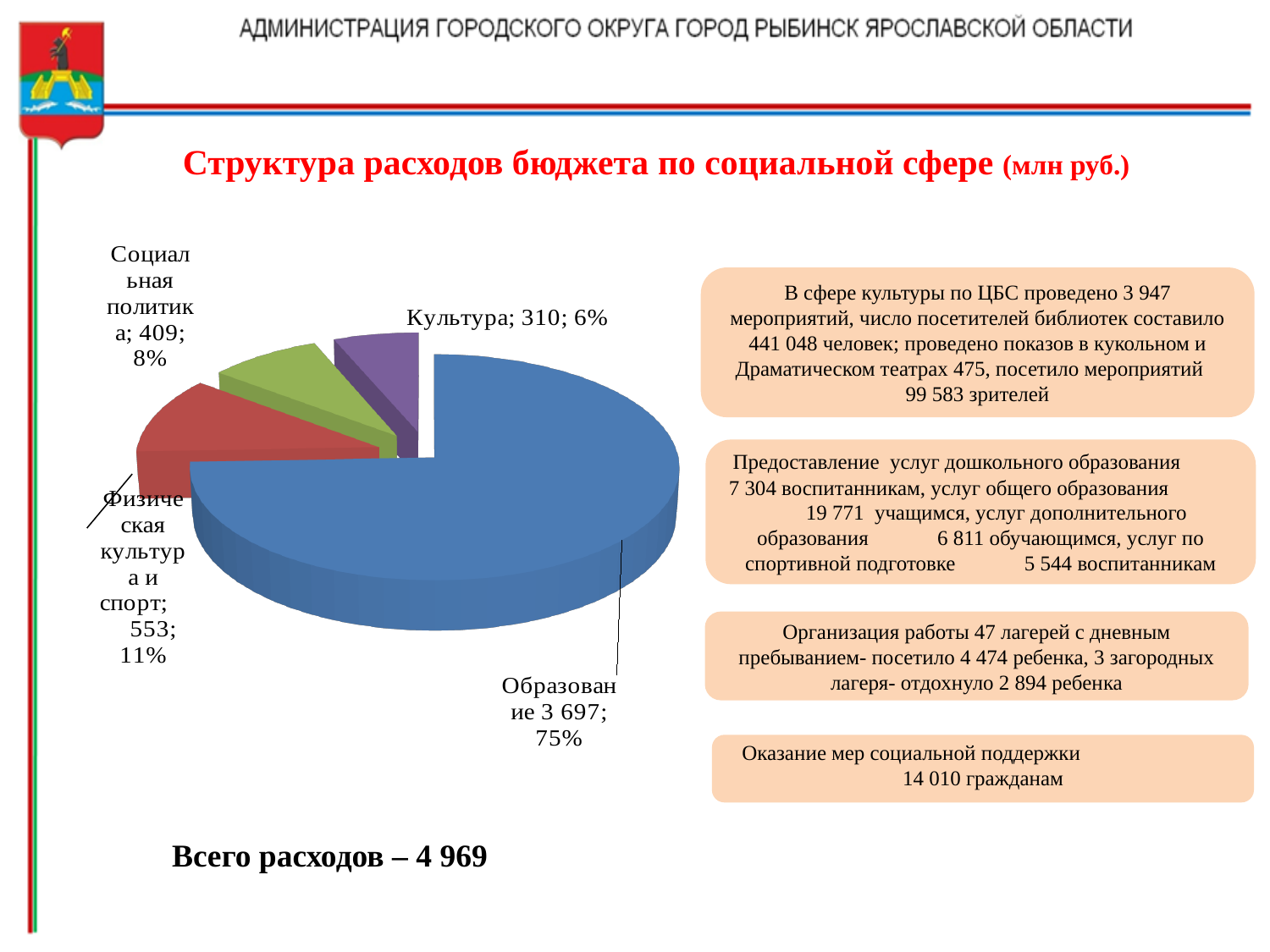

5
# Структура расходов бюджета по социальной сфере (млн руб.)

[unsupported chart]

В сфере культуры по ЦБС проведено 3 947 мероприятий, число посетителей библиотек составило 441 048 человек; проведено показов в кукольном и Драматическом театрах 475, посетило мероприятий    99 583 зрителей
Предоставление  услуг дошкольного образования          7 304 воспитанникам, услуг общего образования                   19 771  учащимся, услуг дополнительного образования             6 811 обучающимся, услуг по спортивной подготовке             5 544 воспитанникам
Организация работы 47 лагерей с дневным пребыванием- посетило 4 474 ребенка, 3 загородных лагеря- отдохнуло 2 894 ребенка

Оказание мер социальной поддержки                            14 010 гражданам

Всего расходов – 4 969